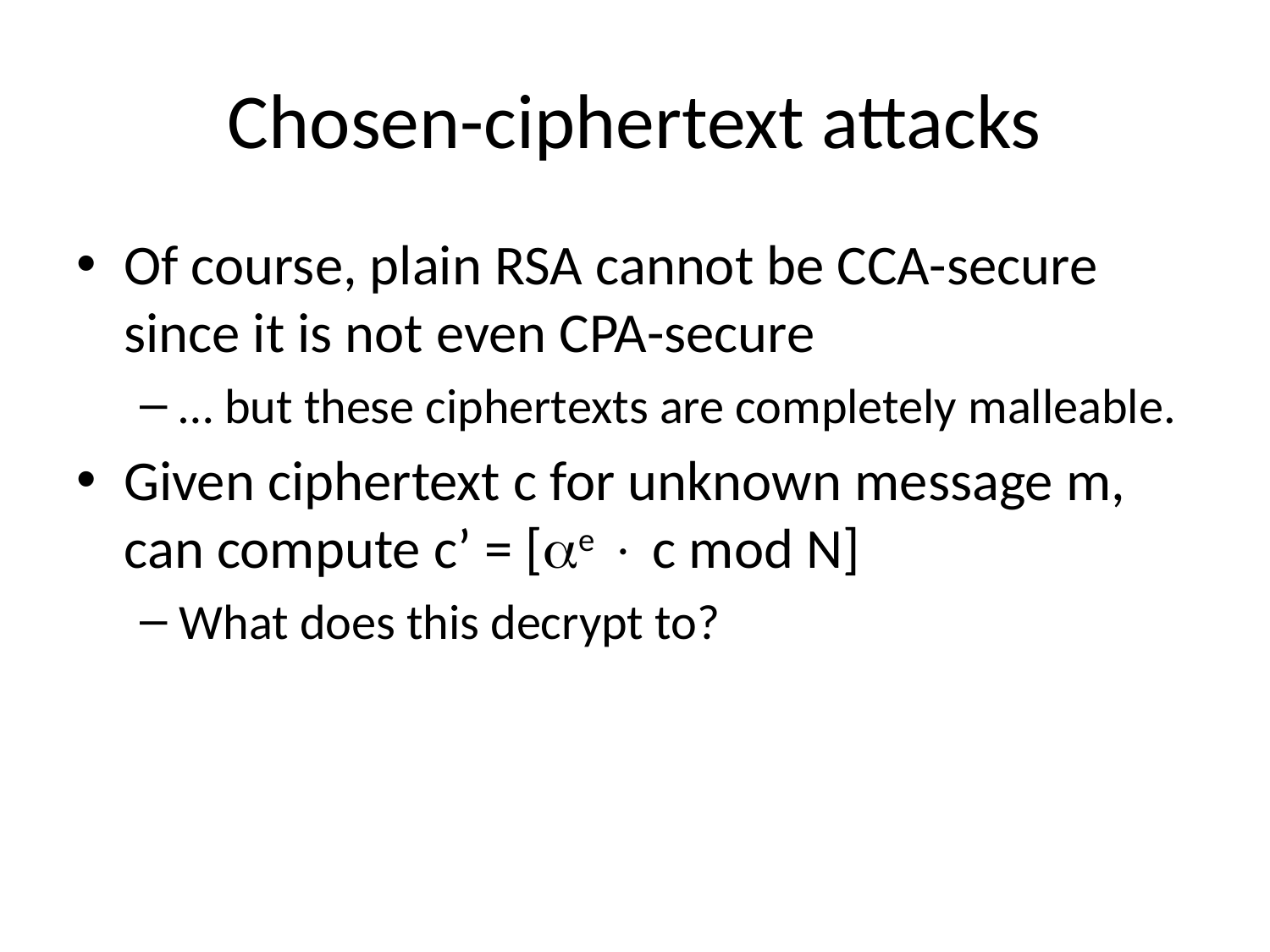

# Chosen-ciphertext attacks
Of course, plain RSA cannot be CCA-secure since it is not even CPA-secure
… but these ciphertexts are completely malleable.
Given ciphertext c for unknown message m, can compute c’ = [αe ⋅ c mod N]
What does this decrypt to?